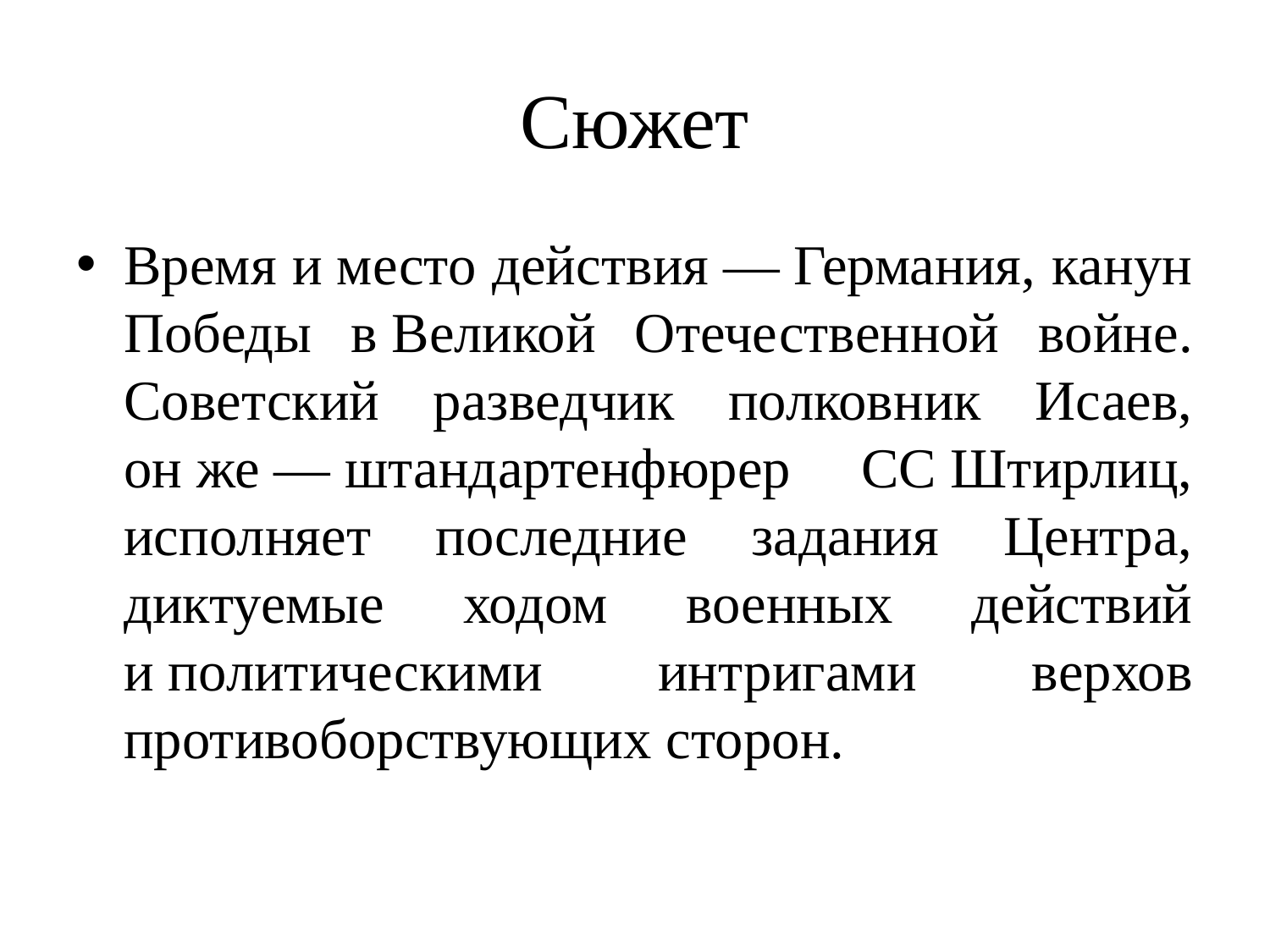

# Сюжет
Время и место действия — Германия, канун Победы в Великой Отечественной войне. Советский разведчик полковник Исаев, он же — штандартенфюрер СС Штирлиц, исполняет последние задания Центра, диктуемые ходом военных действий и политическими интригами верхов противоборствующих сторон.